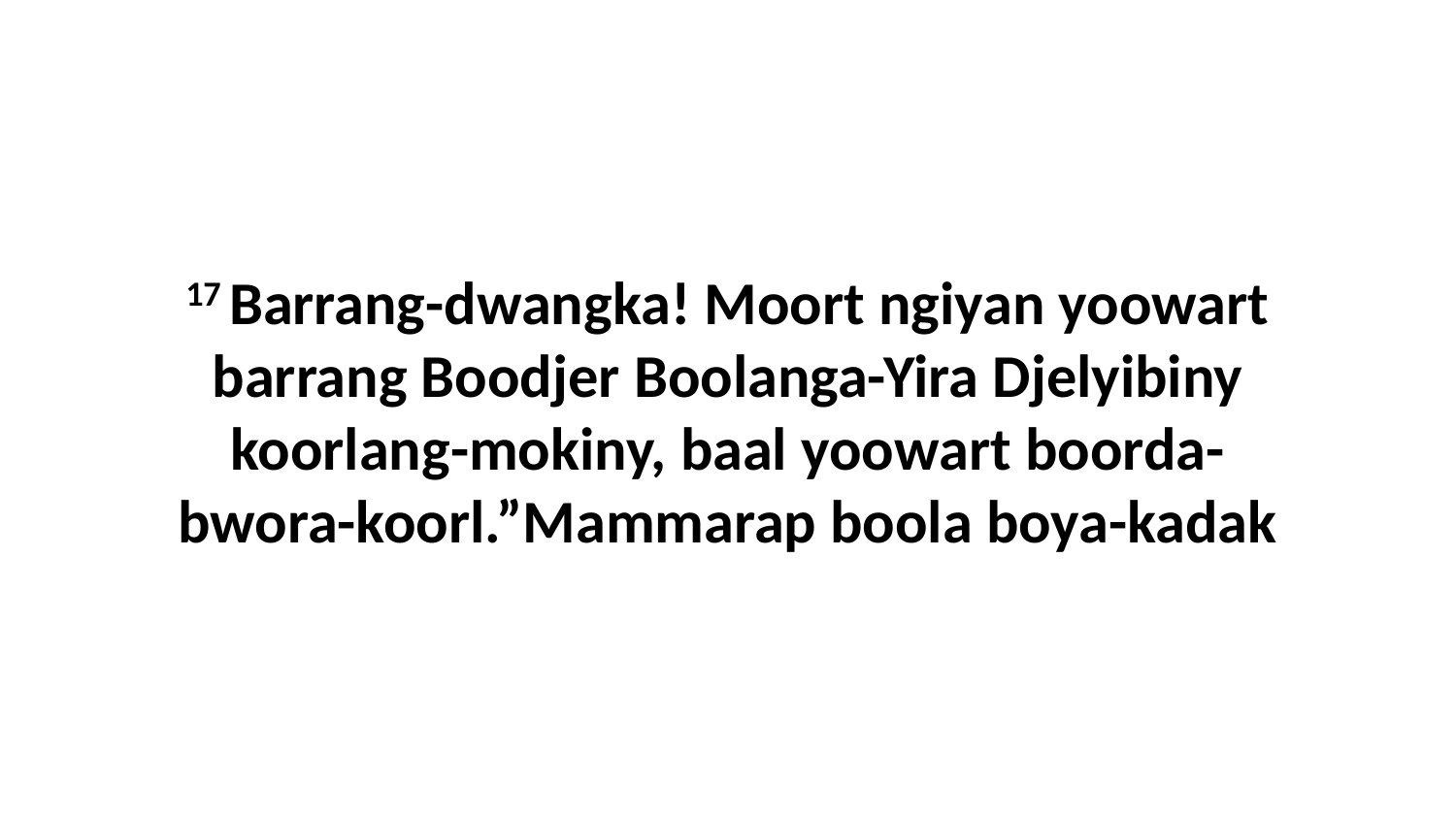

17 Barrang-dwangka! Moort ngiyan yoowart barrang Boodjer Boolanga-Yira Djelyibiny koorlang-mokiny, baal yoowart boorda-bwora-koorl.”Mammarap boola boya-kadak